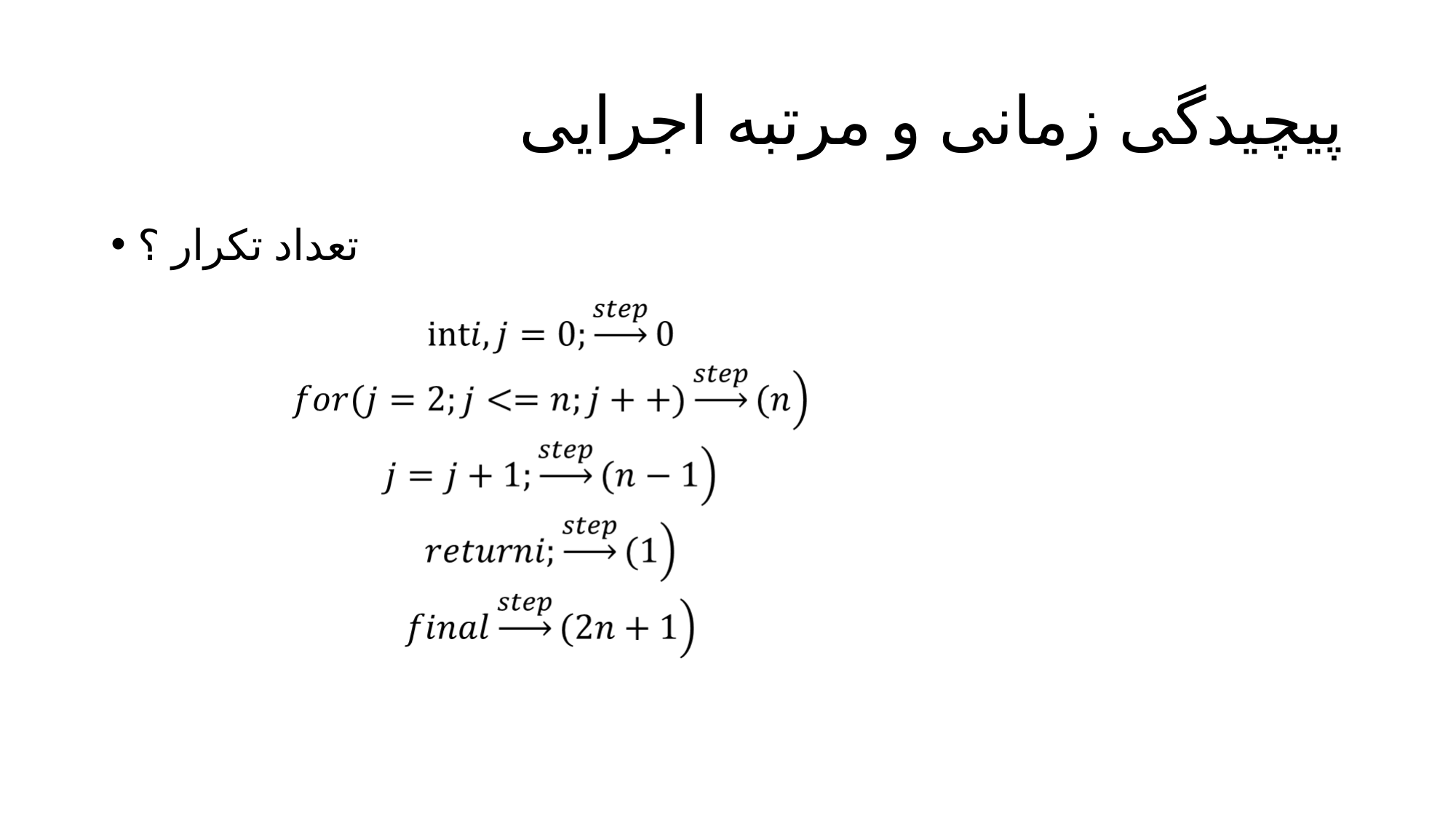

# پیچیدگی زمانی و مرتبه اجرایی
تعداد تکرار ؟